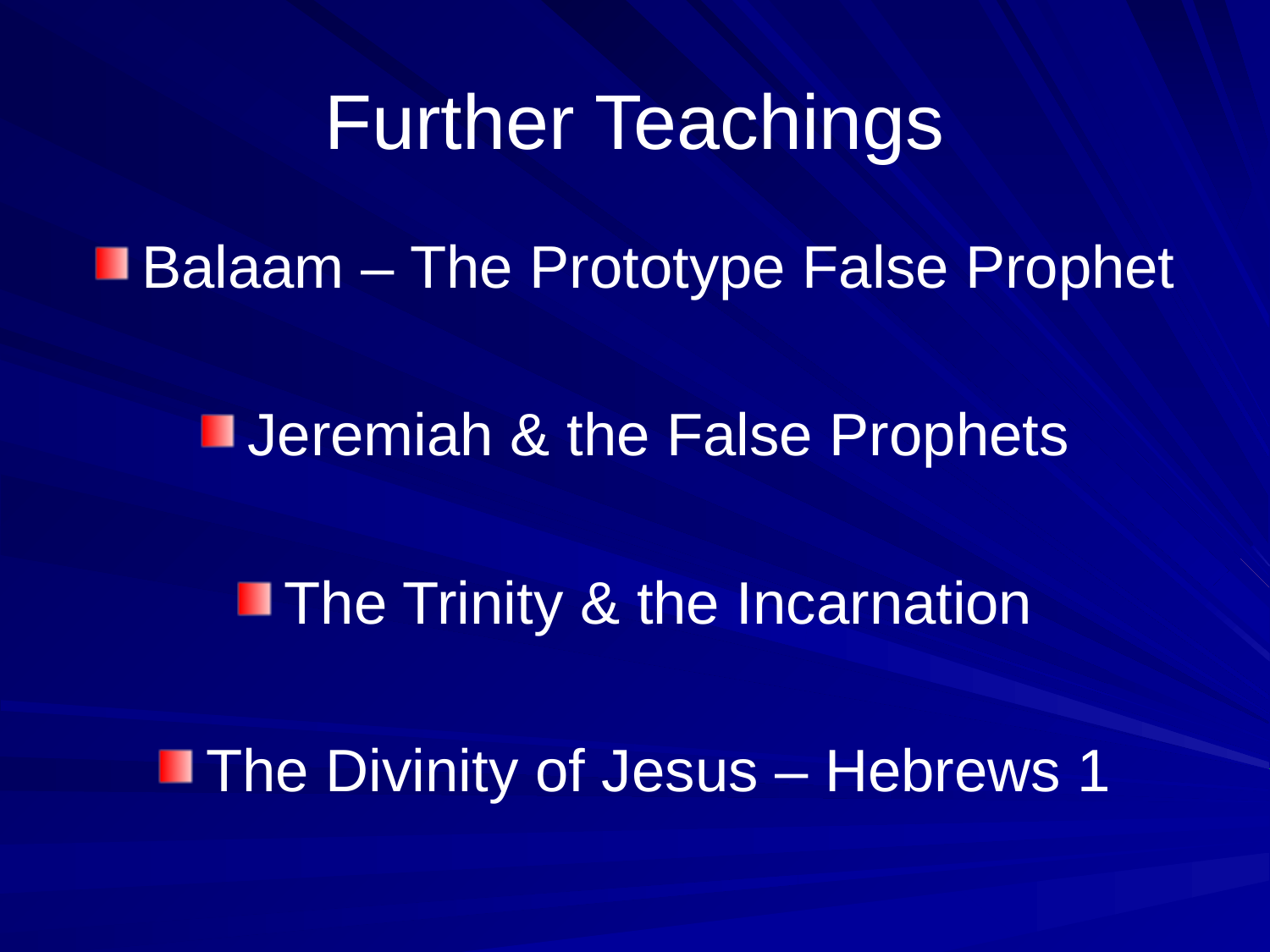

# Further Teachings
Balaam – The Prototype False Prophet

Jeremiah & the False Prophets

The Trinity & the Incarnation

The Divinity of Jesus – Hebrews 1